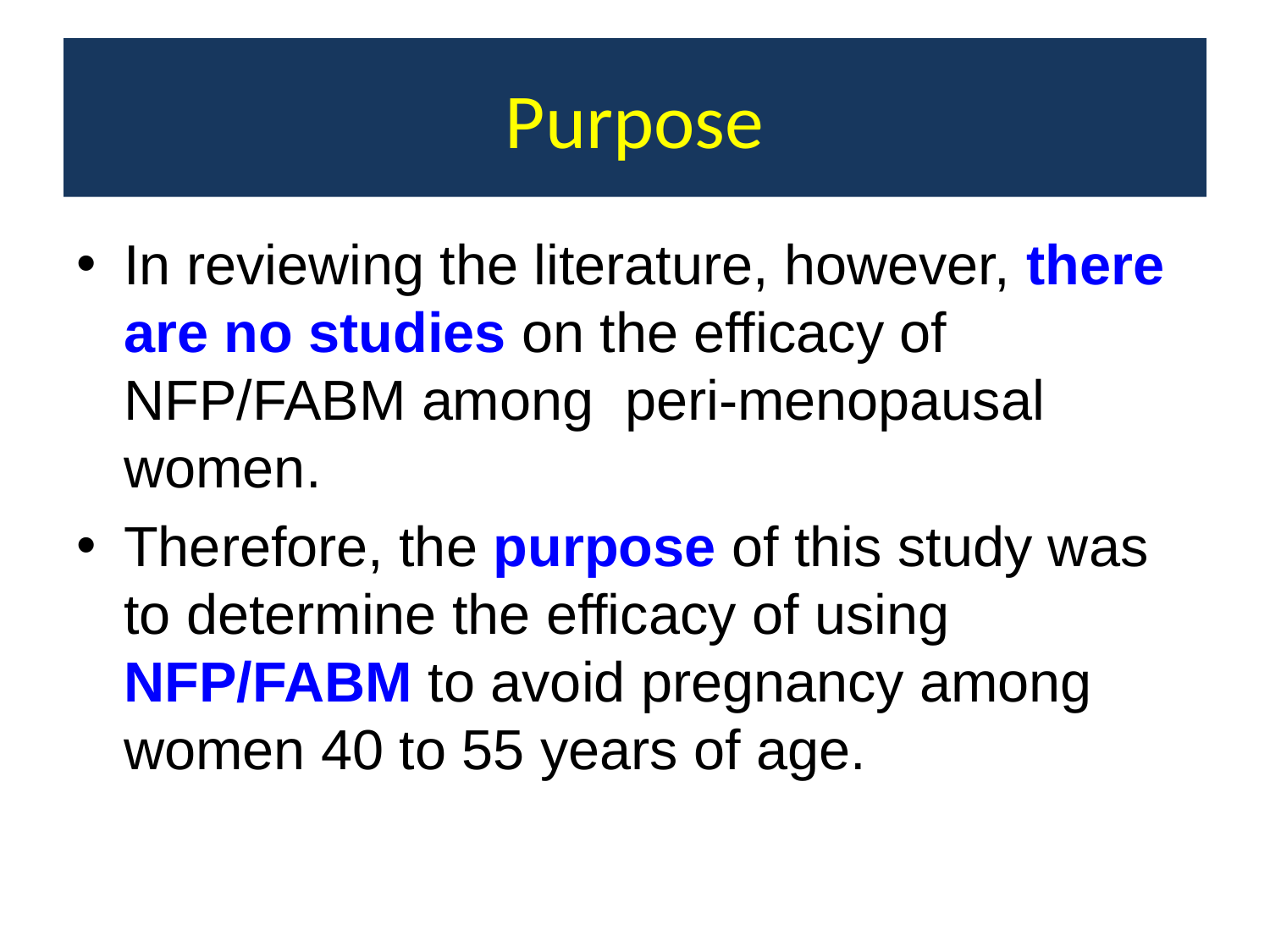

# Purpose
In reviewing the literature, however, there are no studies on the efficacy of NFP/FABM among  peri-menopausal women.
Therefore, the purpose of this study was to determine the efficacy of using NFP/FABM to avoid pregnancy among women 40 to 55 years of age.